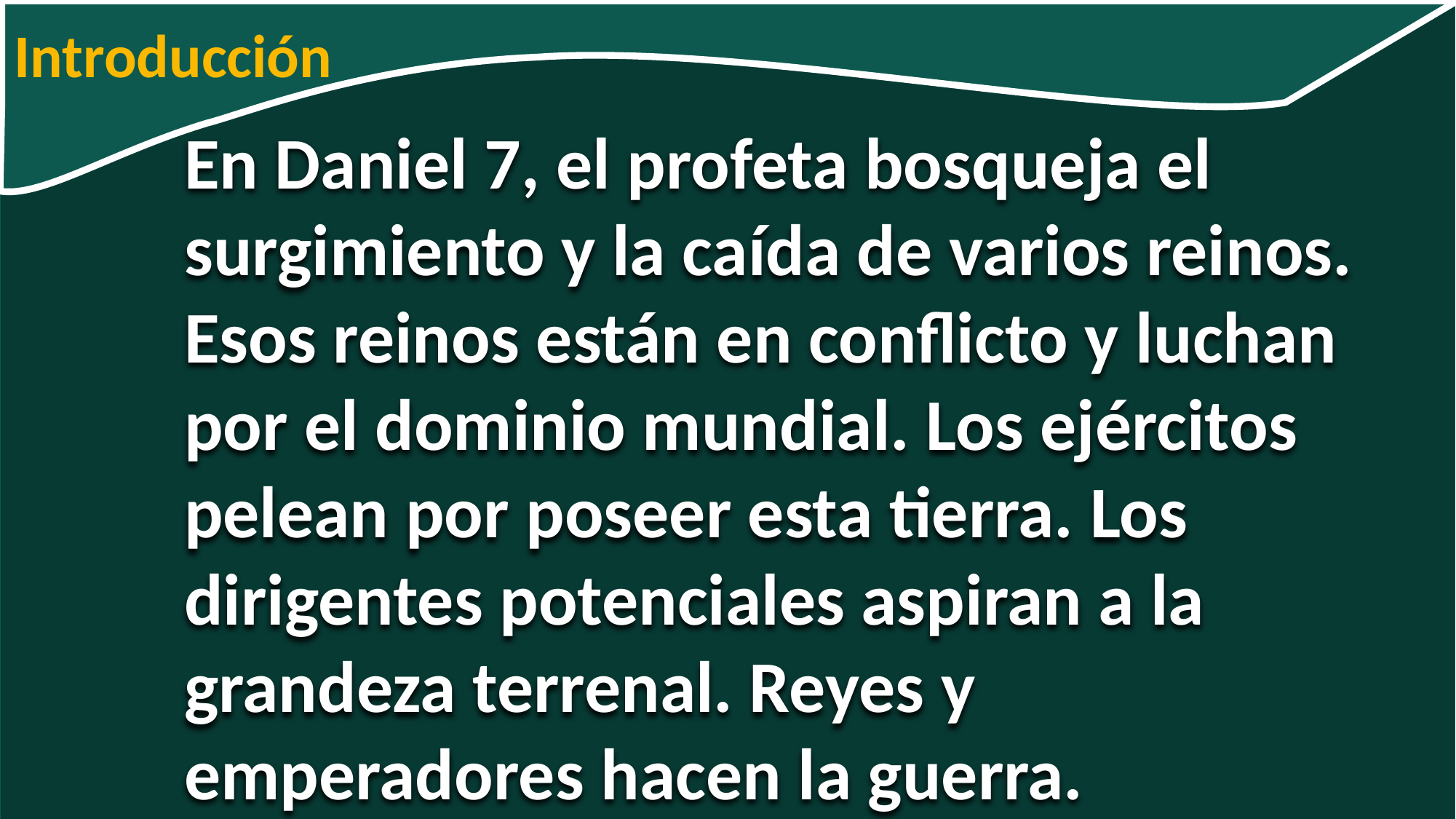

Introducción
En Daniel 7, el profeta bosqueja el surgimiento y la caída de varios reinos. Esos reinos están en conflicto y luchan por el dominio mundial. Los ejércitos pelean por poseer esta tierra. Los dirigentes potenciales aspiran a la grandeza terrenal. Reyes y emperadores hacen la guerra.